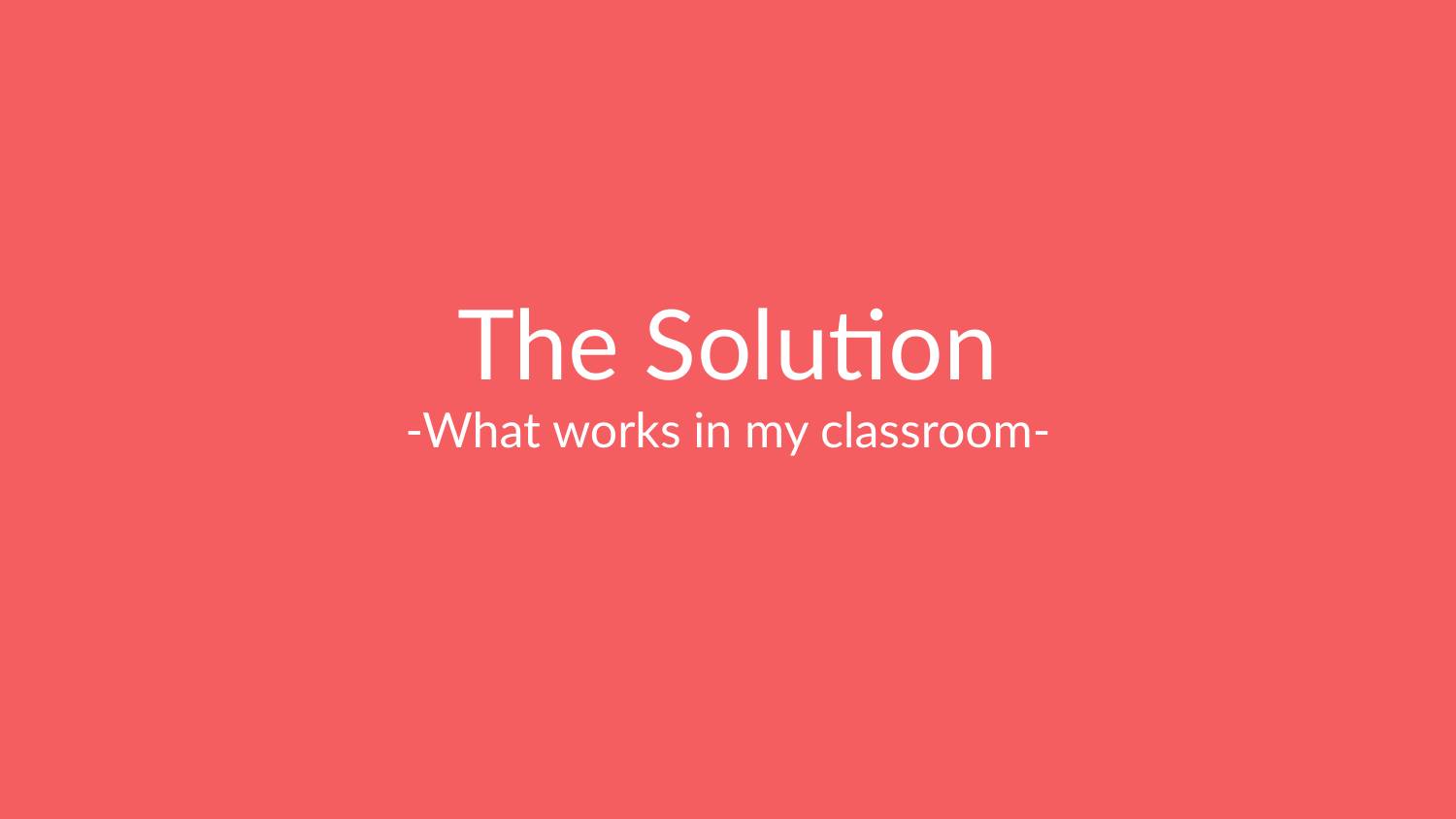

# The Solution
-What works in my classroom-